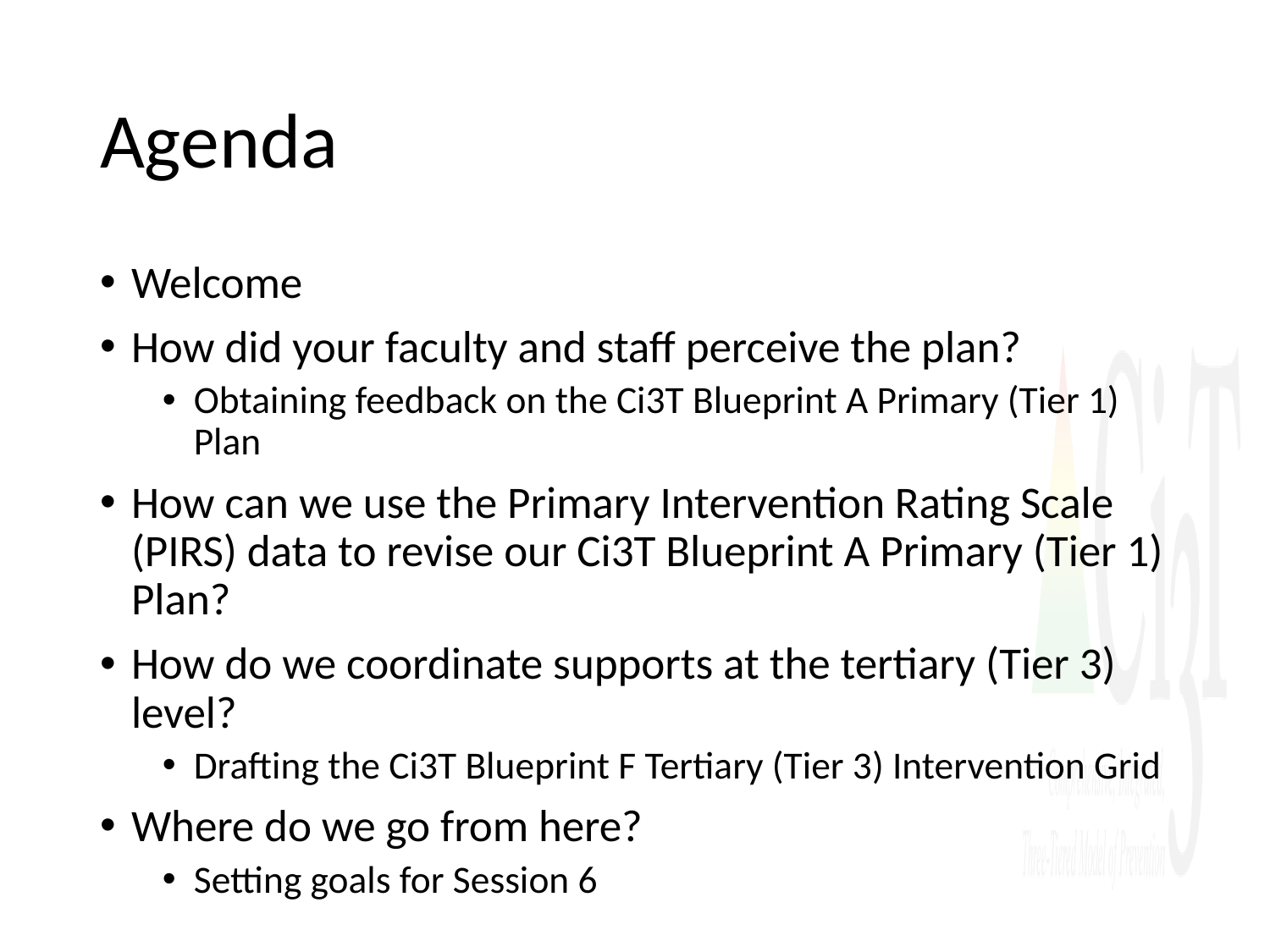

# Agenda
Welcome
How did your faculty and staff perceive the plan?
Obtaining feedback on the Ci3T Blueprint A Primary (Tier 1) Plan
How can we use the Primary Intervention Rating Scale (PIRS) data to revise our Ci3T Blueprint A Primary (Tier 1) Plan?
How do we coordinate supports at the tertiary (Tier 3) level?
Drafting the Ci3T Blueprint F Tertiary (Tier 3) Intervention Grid
Where do we go from here?
Setting goals for Session 6